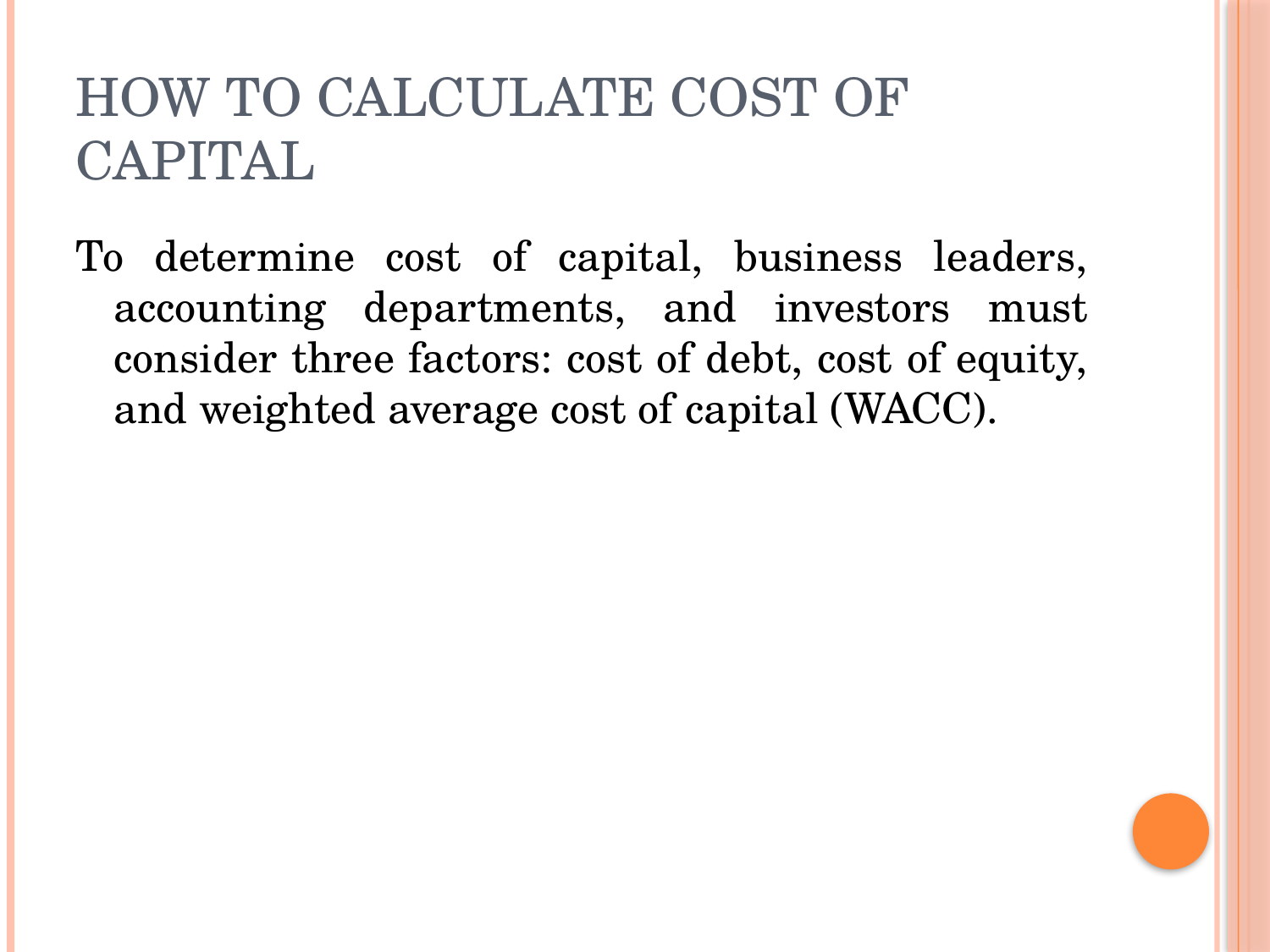

# HOW TO CALCULATE COST OF CAPITAL
To determine cost of capital, business leaders, accounting departments, and investors must consider three factors: cost of debt, cost of equity, and weighted average cost of capital (WACC).